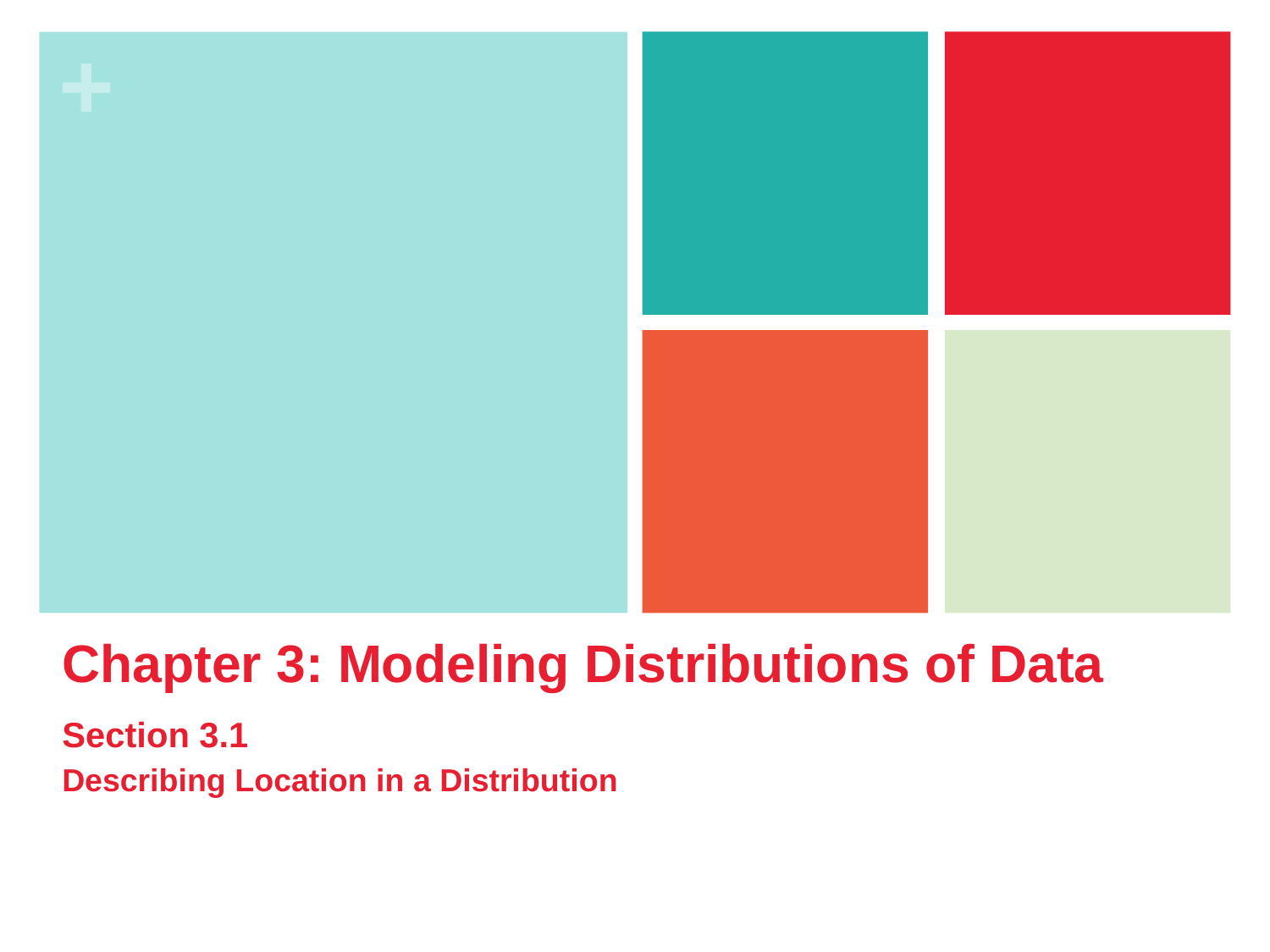

Chapter 3: Modeling Distributions of Data
Section 3.1
Describing Location in a Distribution